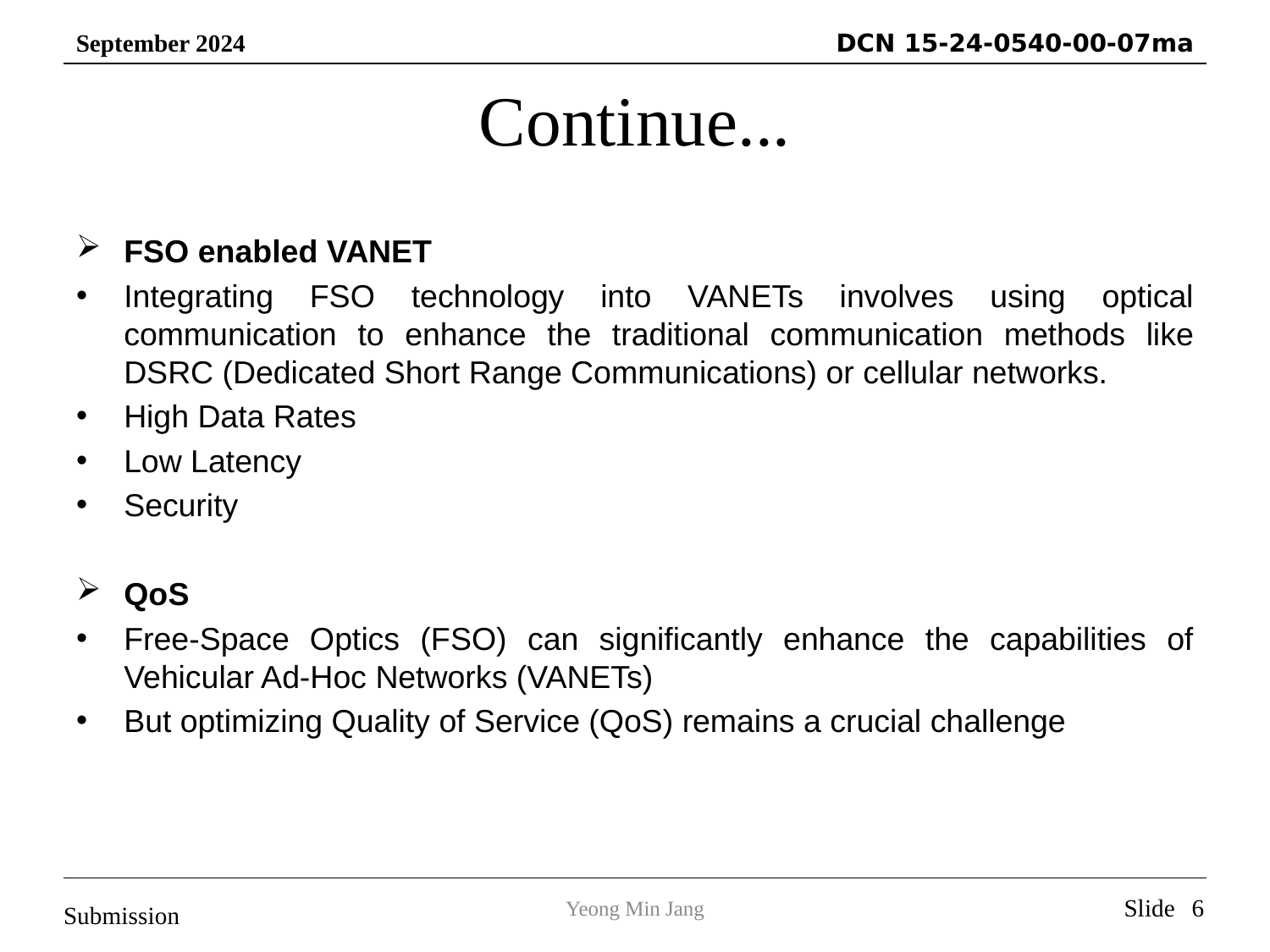

# Continue...
FSO enabled VANET
Integrating FSO technology into VANETs involves using optical communication to enhance the traditional communication methods like DSRC (Dedicated Short Range Communications) or cellular networks.
High Data Rates
Low Latency
Security

QoS
Free-Space Optics (FSO) can significantly enhance the capabilities of Vehicular Ad-Hoc Networks (VANETs)
But optimizing Quality of Service (QoS) remains a crucial challenge